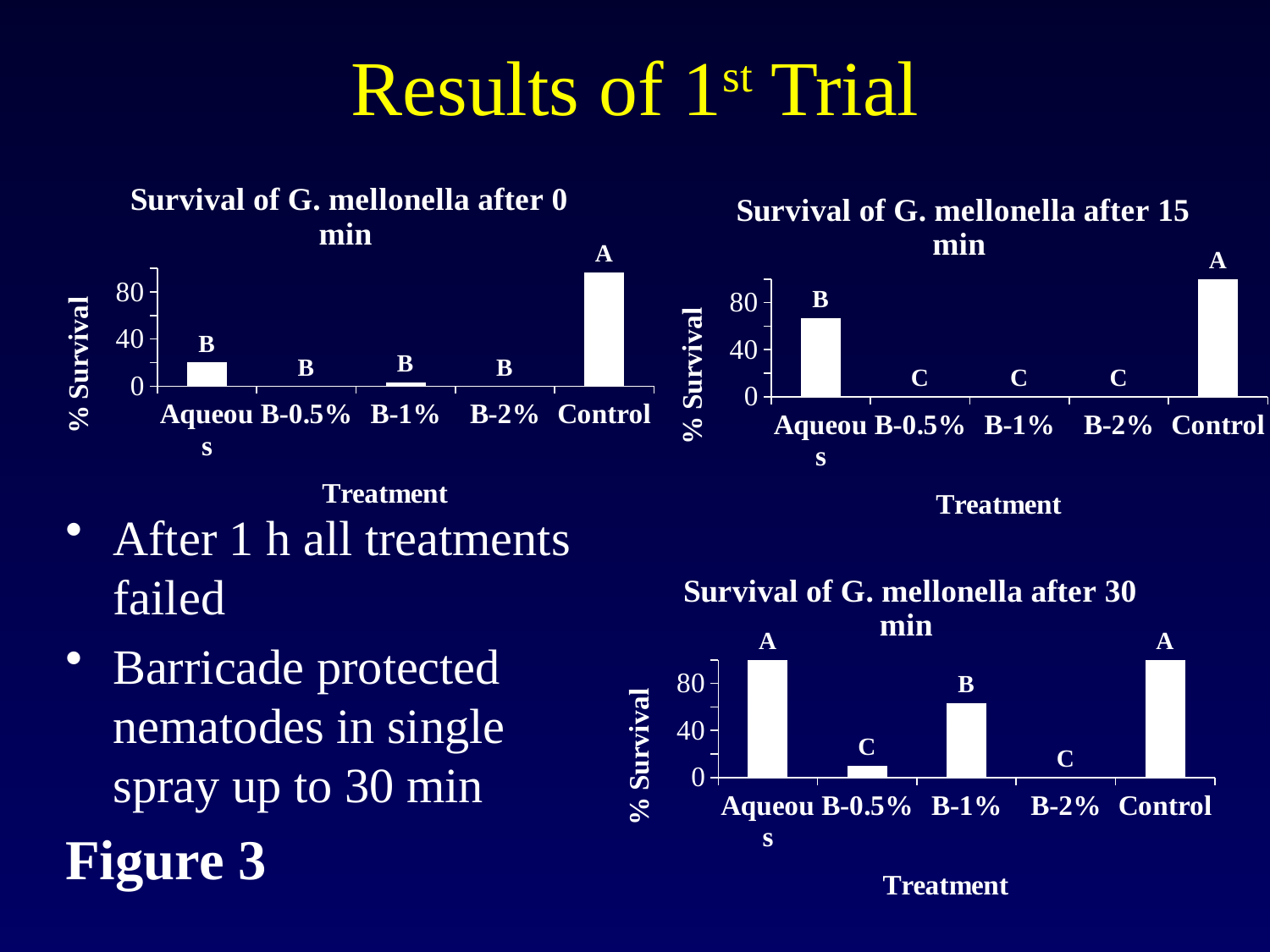

Results of 1st Trial

### Chart: Survival of G. mellonella after 0 min

| Category |  |
|---|---|
| Aqueous | 20.0 |
| B-0.5% | 0.0 |
| B-1% | 3.3333333 |
| B-2% | 0.0 |
| Control | 96.6666667 |

### Chart: Survival of G. mellonella after 15 min

| Category |  |
|---|---|
| Aqueous | 66.6666667 |
| B-0.5% | 0.0 |
| B-1% | 0.0 |
| B-2% | 0.0 |
| Control | 100.0 |

After 1 h all treatments failed
Barricade protected nematodes in single spray up to 30 min
Figure 3

### Chart: Survival of G. mellonella after 30 min

| Category |  |
|---|---|
| Aqueous | 100.0 |
| B-0.5% | 10.0 |
| B-1% | 63.3 |
| B-2% | 0.0 |
| Control | 100.0 |